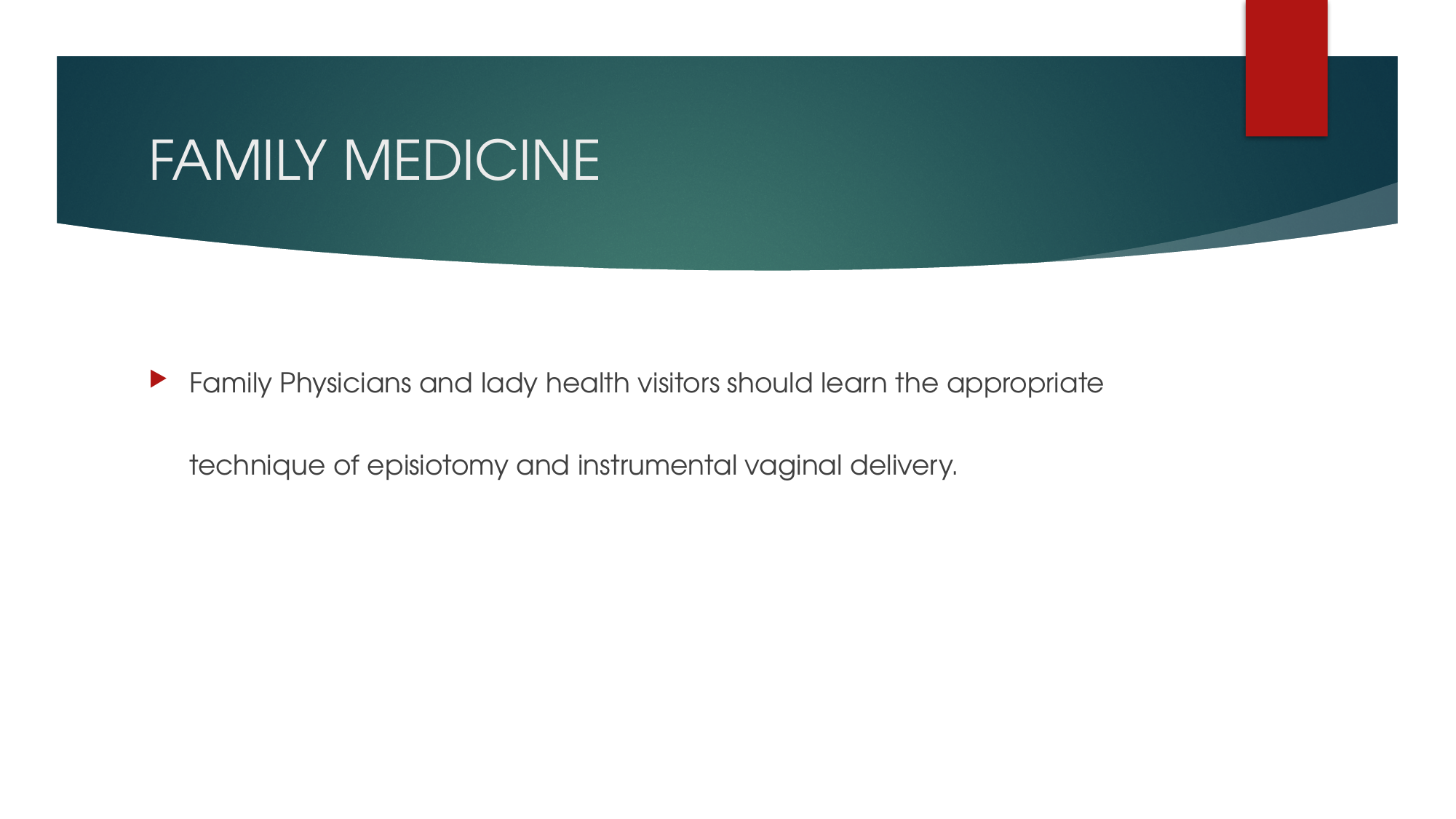

# FAMILY MEDICINE
Family Physicians and lady health visitors should learn the appropriate technique of episiotomy and instrumental vaginal delivery.